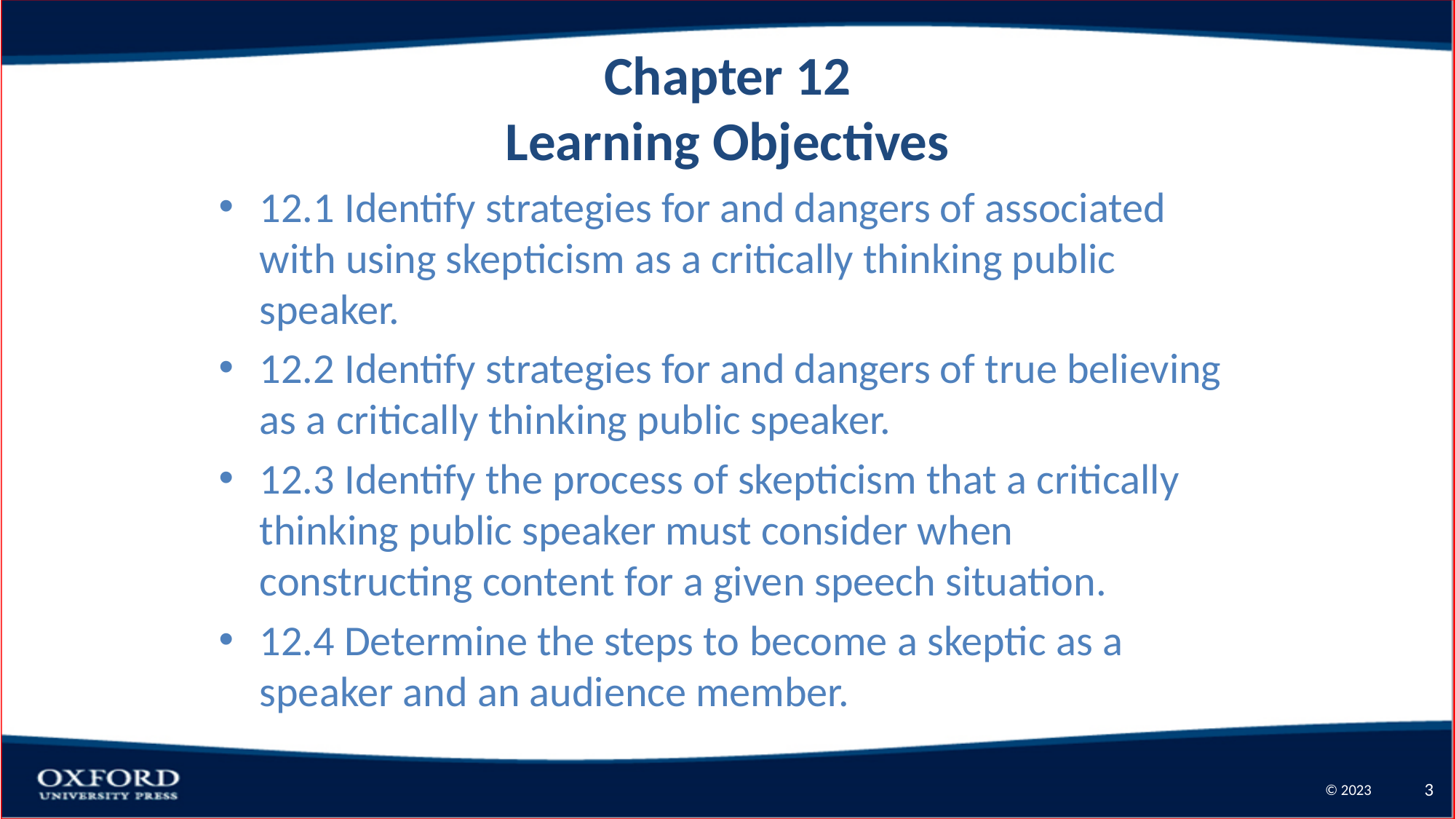

# Chapter 12 Learning Objectives
12.1 Identify strategies for and dangers of associated with using skepticism as a critically thinking public speaker.
12.2 Identify strategies for and dangers of true believing as a critically thinking public speaker.
12.3 Identify the process of skepticism that a critically thinking public speaker must consider when constructing content for a given speech situation.
12.4 Determine the steps to become a skeptic as a speaker and an audience member.